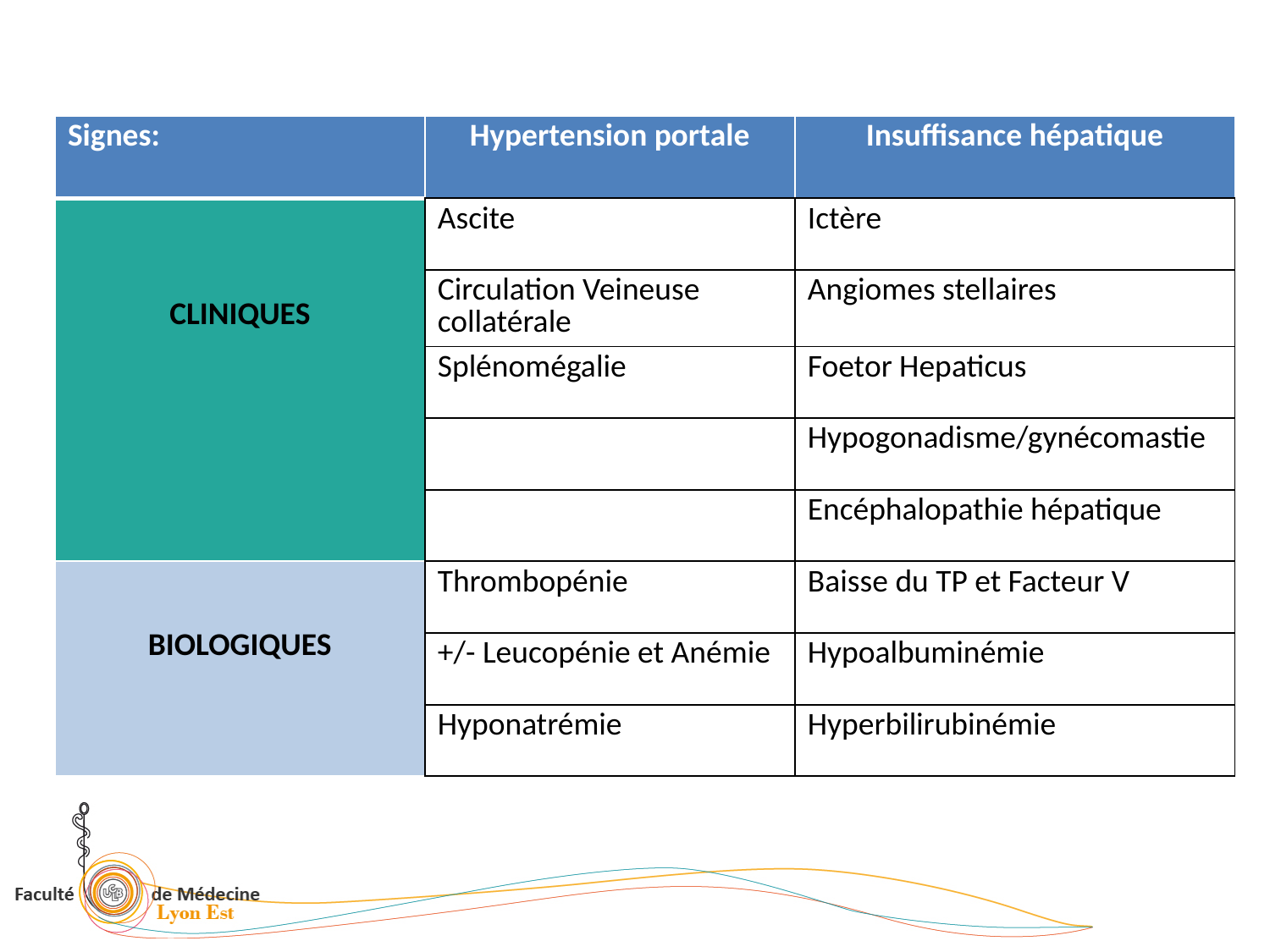

| Signes: | Hypertension portale | Insuffisance hépatique |
| --- | --- | --- |
| CLINIQUES | Ascite | Ictère |
|  | Circulation Veineuse collatérale | Angiomes stellaires |
|  | Splénomégalie | Foetor Hepaticus |
|  |  | Hypogonadisme/gynécomastie |
|  |  | Encéphalopathie hépatique |
| BIOLOGIQUES | Thrombopénie | Baisse du TP et Facteur V |
|  | +/- Leucopénie et Anémie | Hypoalbuminémie |
|  | Hyponatrémie | Hyperbilirubinémie |